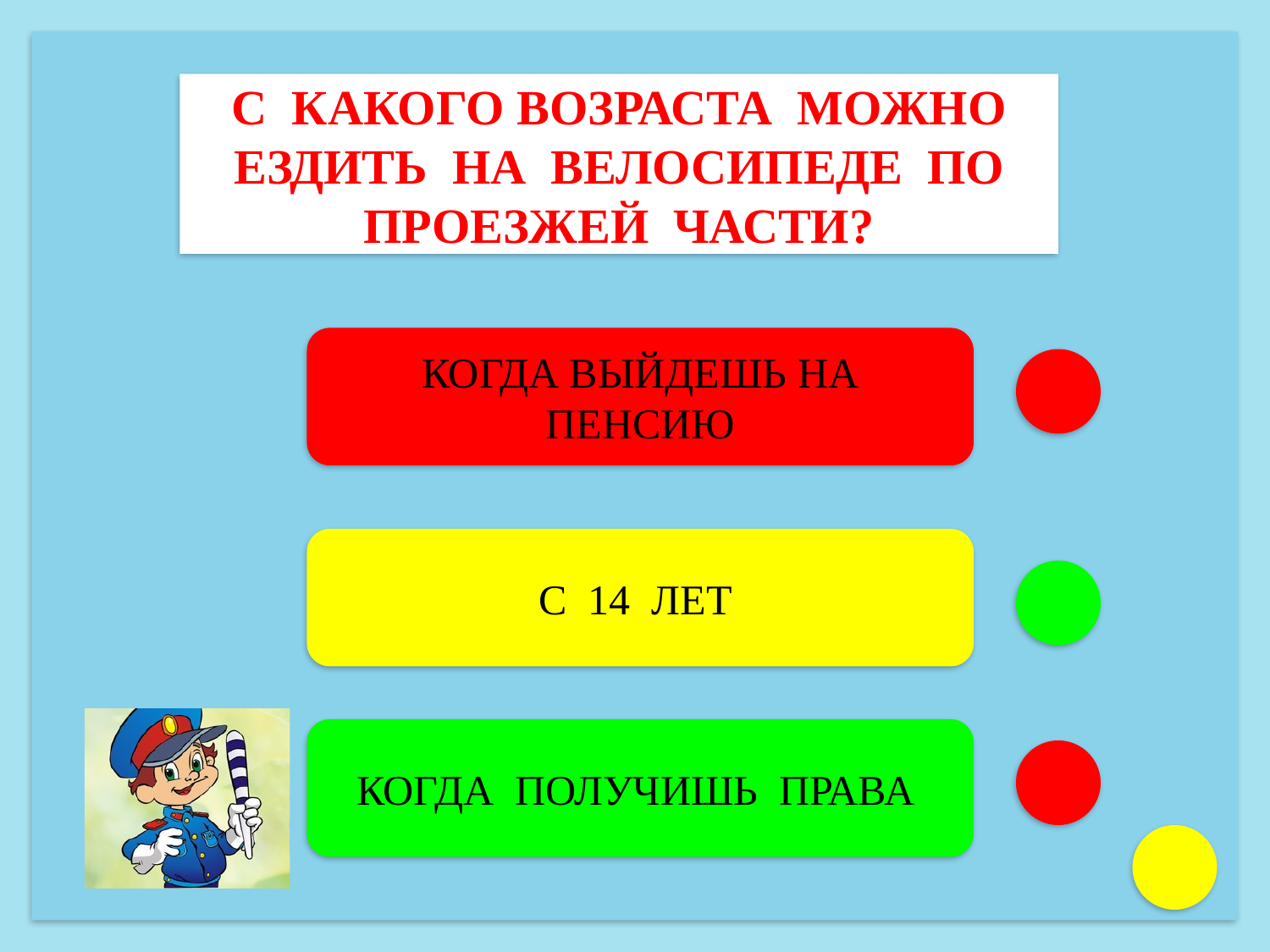

С  КАКОГО ВОЗРАСТА  МОЖНО ЕЗДИТЬ  НА  ВЕЛОСИПЕДЕ  ПО ПРОЕЗЖЕЙ  ЧАСТИ?
КОГДА ВЫЙДЕШЬ НА ПЕНСИЮ

С  14  ЛЕТ

КОГДА  ПОЛУЧИШЬ  ПРАВА